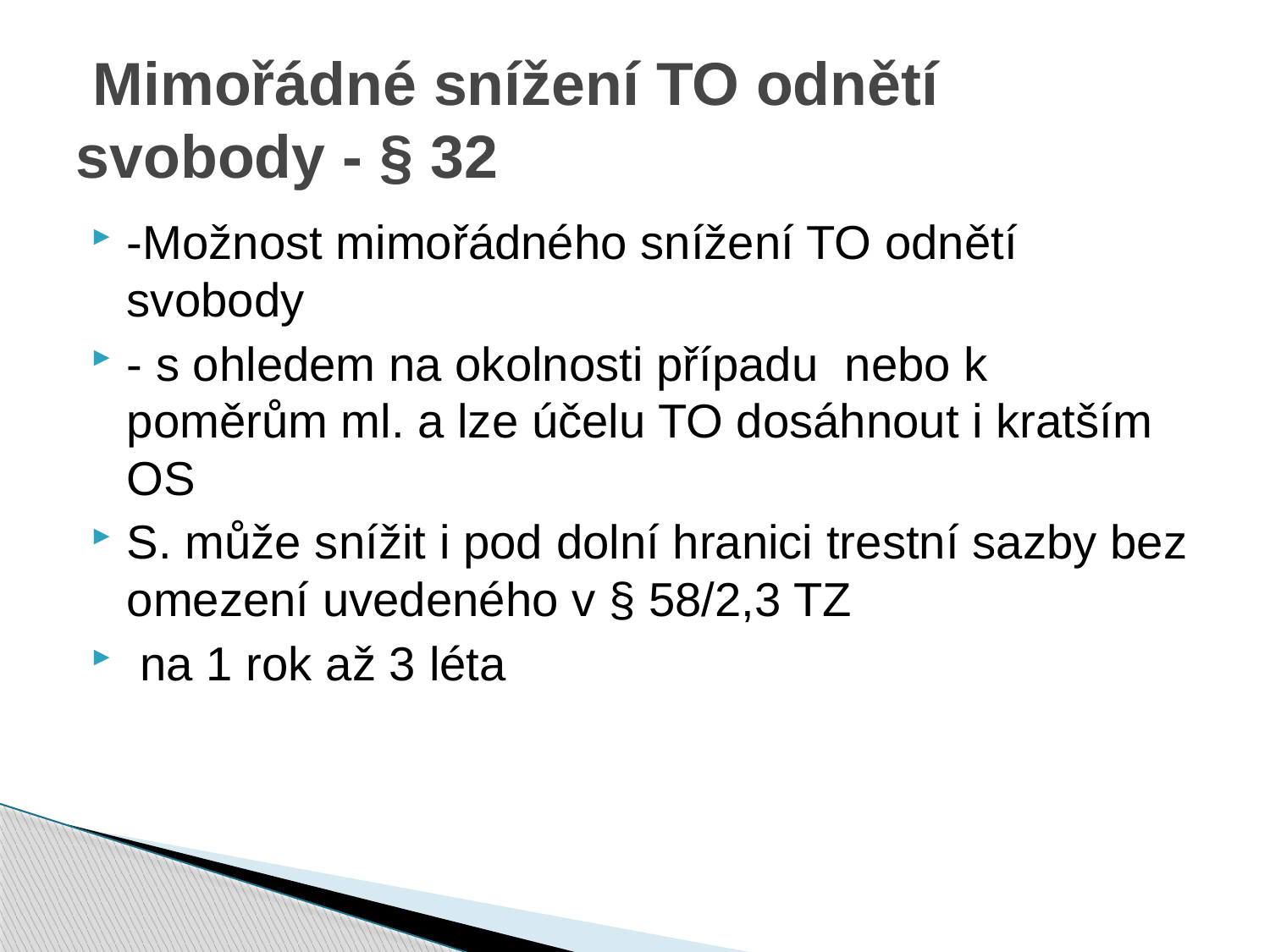

# Mimořádné snížení TO odnětí svobody - § 32
-Možnost mimořádného snížení TO odnětí svobody
- s ohledem na okolnosti případu  nebo k poměrům ml. a lze účelu TO dosáhnout i kratším OS
S. může snížit i pod dolní hranici trestní sazby bez omezení uvedeného v § 58/2,3 TZ
 na 1 rok až 3 léta